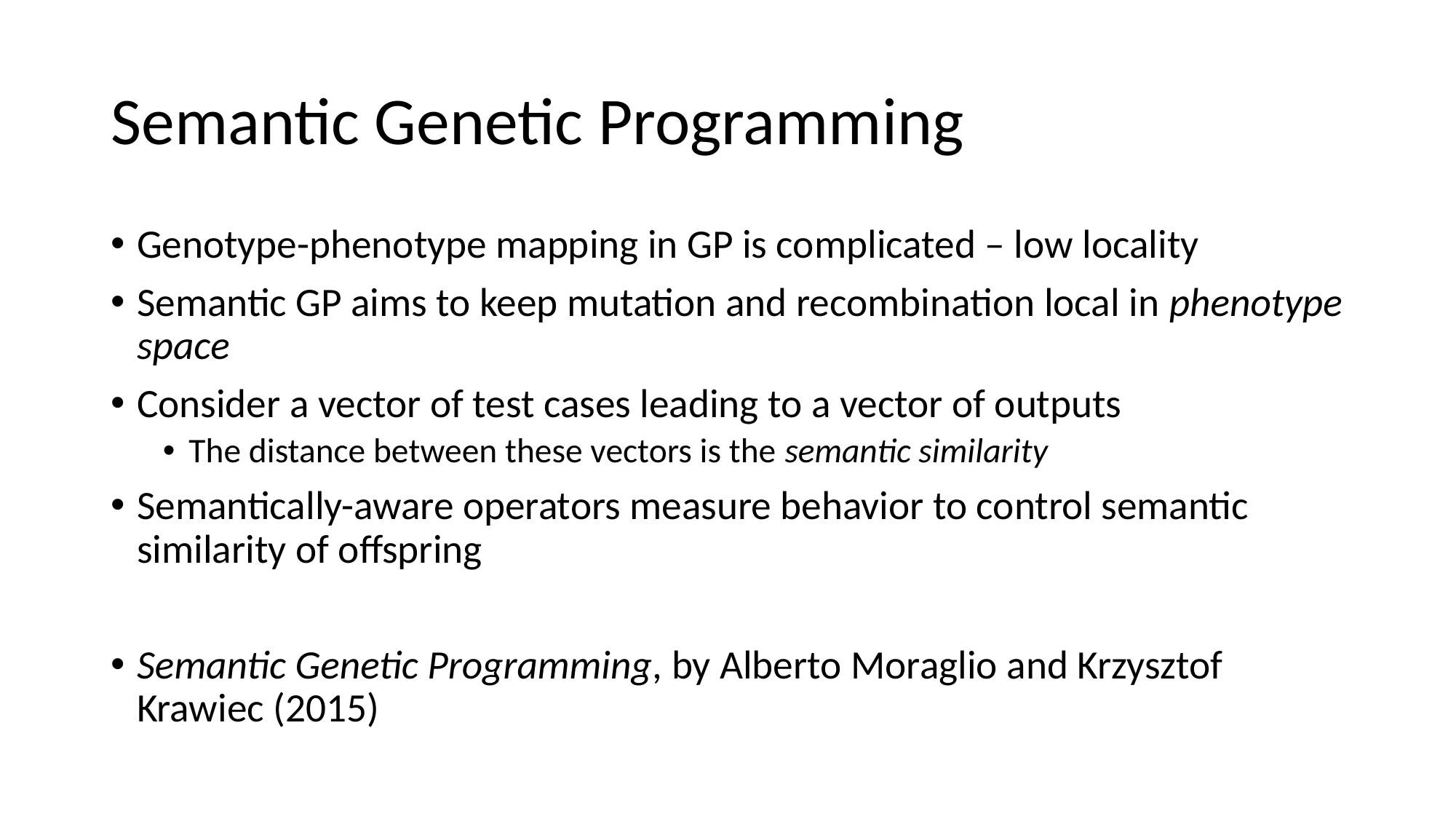

# Semantic Genetic Programming
Genotype-phenotype mapping in GP is complicated – low locality
Semantic GP aims to keep mutation and recombination local in phenotype space
Consider a vector of test cases leading to a vector of outputs
The distance between these vectors is the semantic similarity
Semantically-aware operators measure behavior to control semantic similarity of offspring

Semantic Genetic Programming, by Alberto Moraglio and Krzysztof Krawiec (2015)